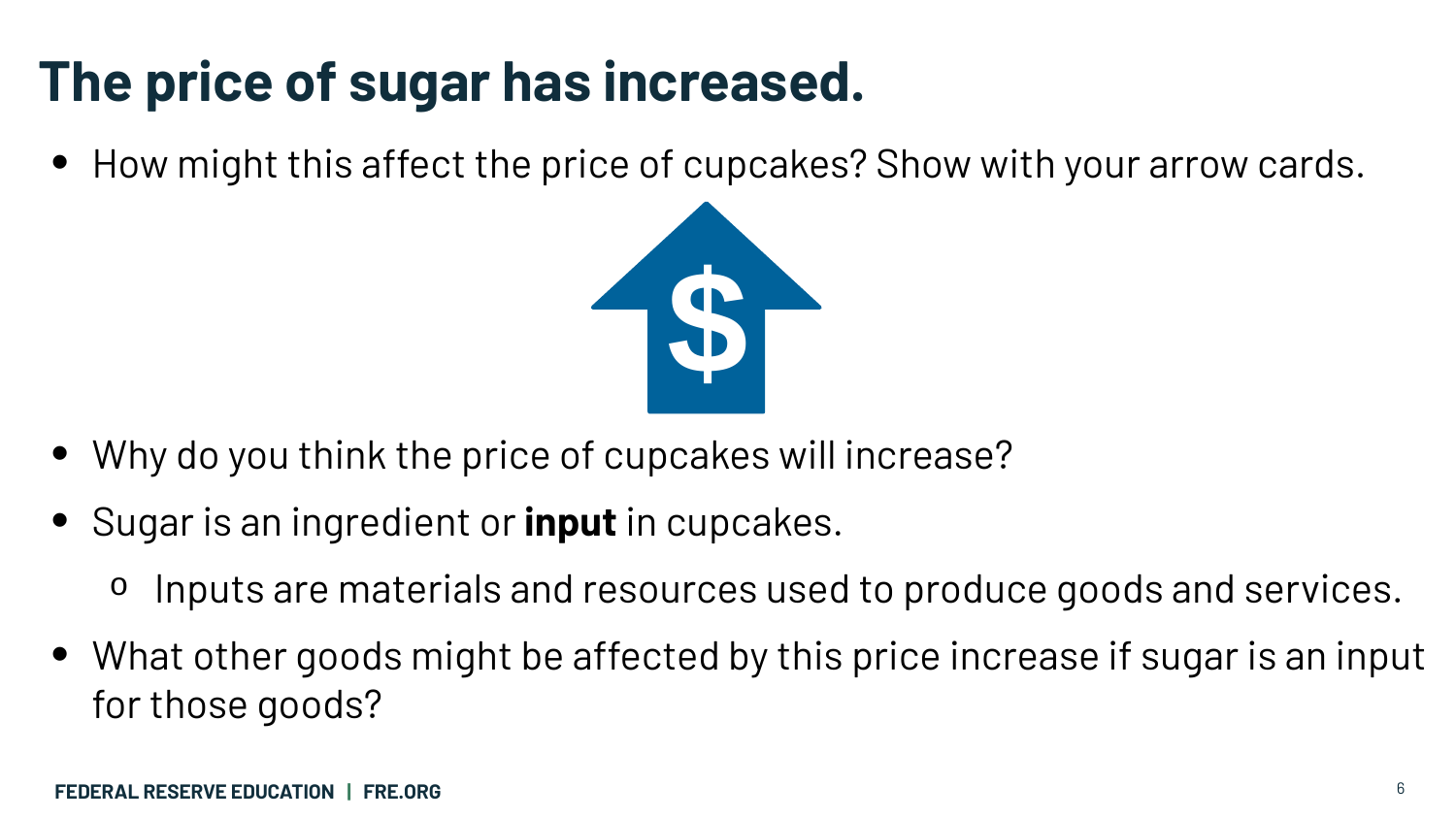

# The price of sugar has increased.
How might this affect the price of cupcakes? Show with your arrow cards.

Why do you think the price of cupcakes will increase?
Sugar is an ingredient or input in cupcakes.
Inputs are materials and resources used to produce goods and services.
What other goods might be affected by this price increase if sugar is an input for those goods?

$
6